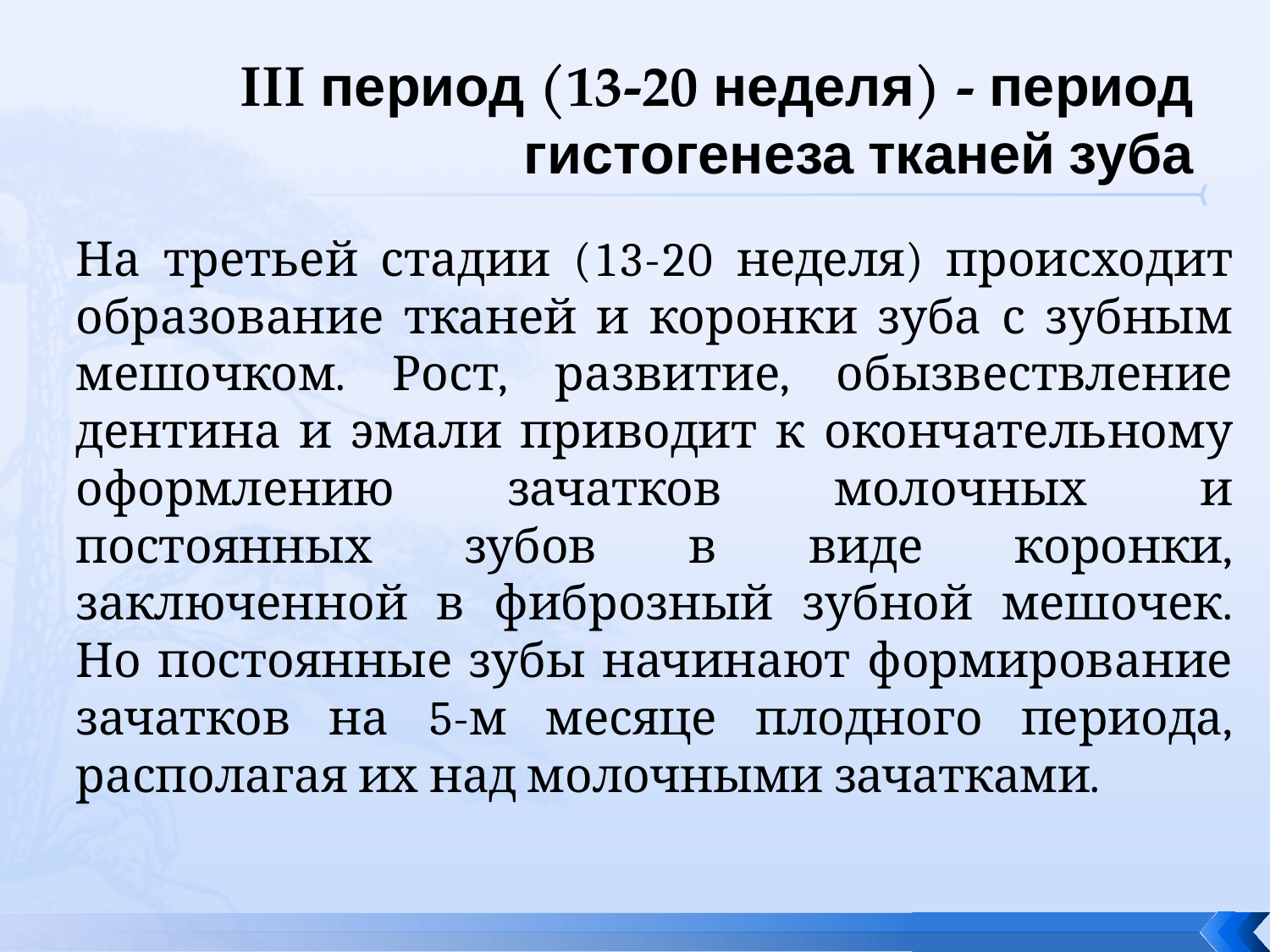

# III период (13-20 неделя) - период гистогенеза тканей зуба
На третьей стадии (13-20 неделя) происходит образование тканей и коронки зуба с зубным мешочком. Рост, развитие, обызвествление дентина и эмали приводит к окончательному оформлению зачатков молочных и постоянных зубов в виде коронки, заключенной в фиброзный зубной мешочек. Но постоянные зубы начинают формирование зачатков на 5-м месяце плодного периода, располагая их над молочными зачатками.